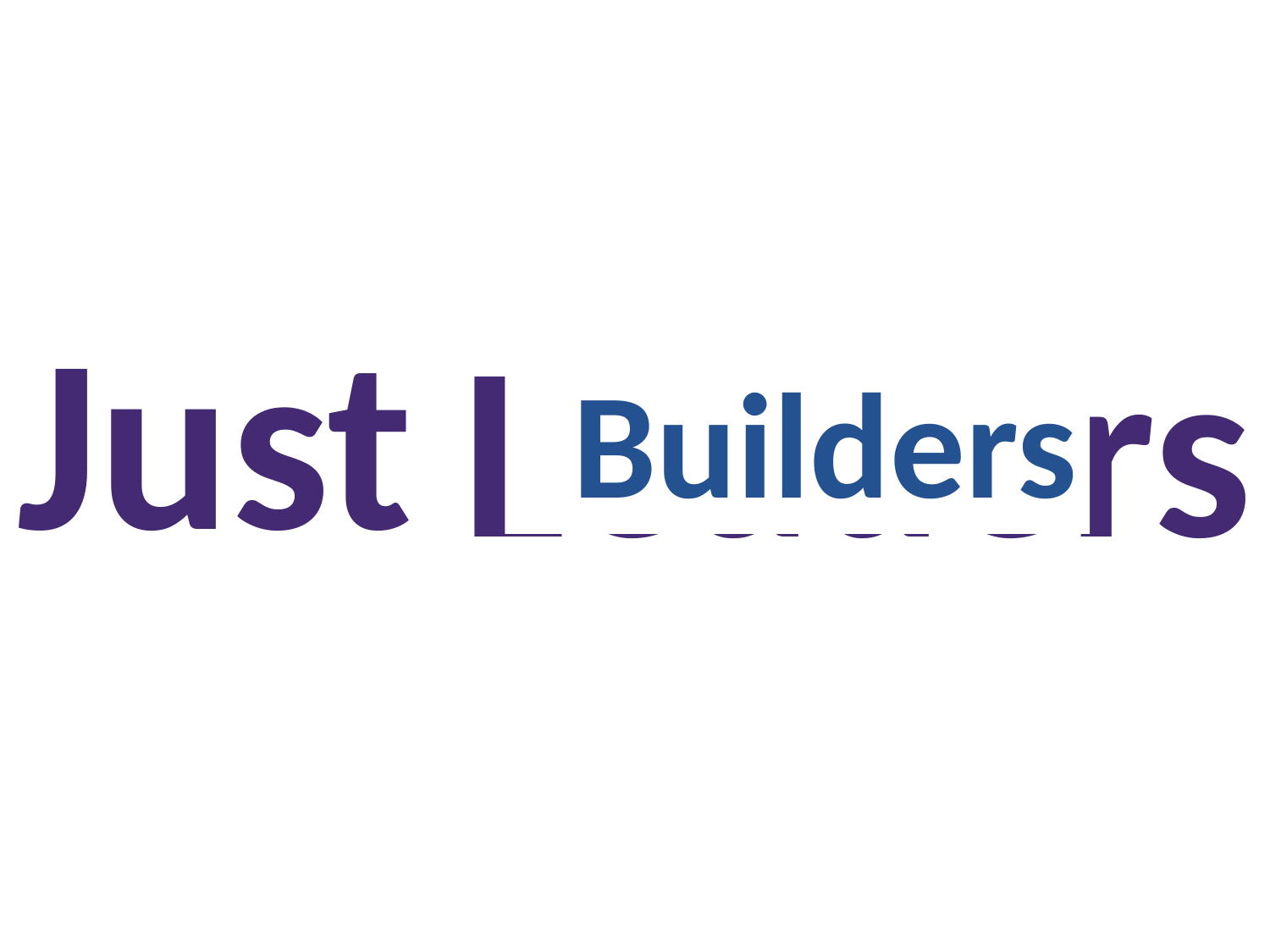

Business people
Health care professionals
Just
Leaders
Builders
Writers
IT experts
Teachers
Lawyers
Accountants